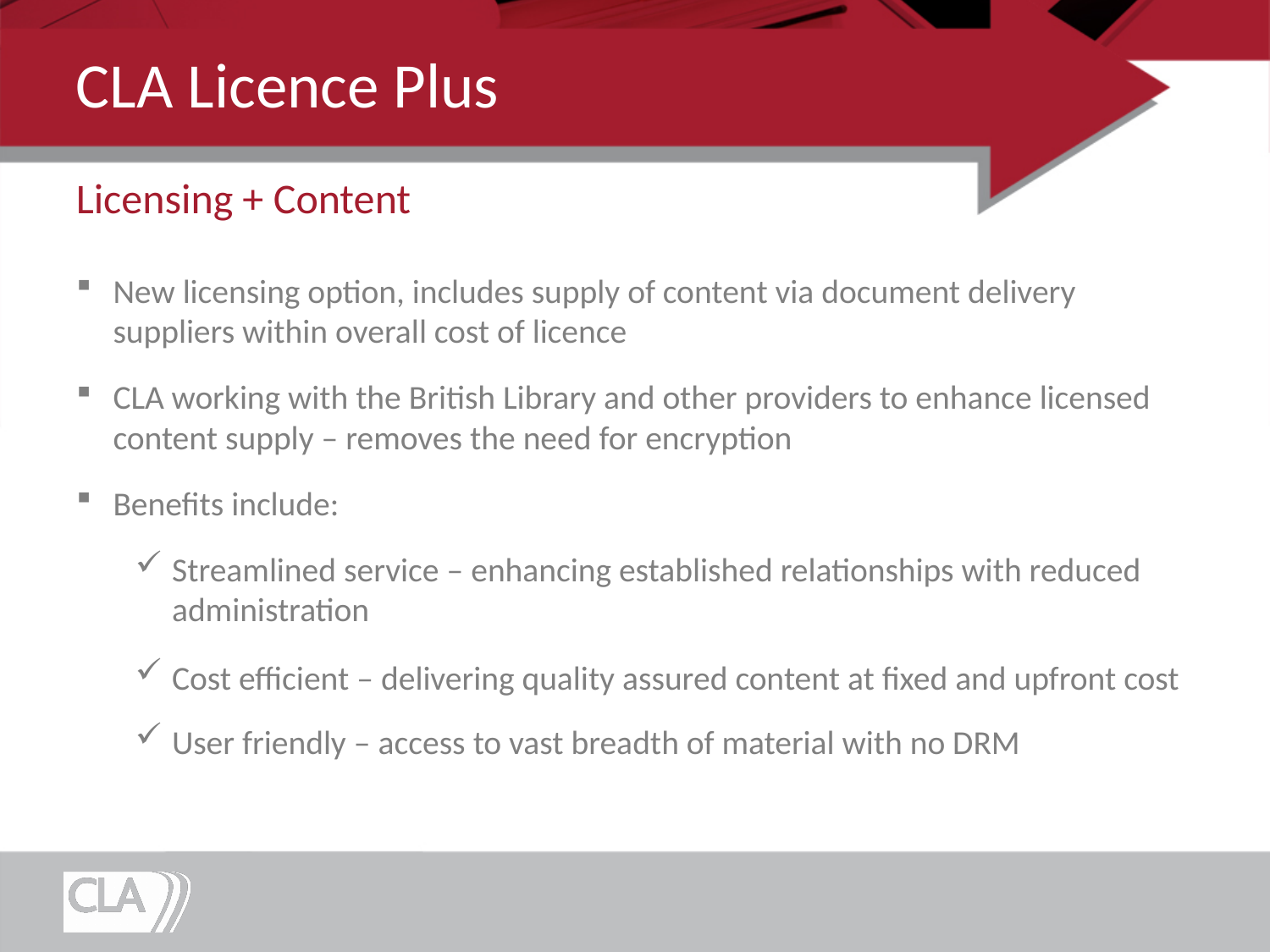

# CLA Licence Plus
Licensing + Content
New licensing option, includes supply of content via document delivery suppliers within overall cost of licence

CLA working with the British Library and other providers to enhance licensed content supply – removes the need for encryption

Benefits include:

Streamlined service – enhancing established relationships with reduced administration

Cost efficient – delivering quality assured content at fixed and upfront cost

User friendly – access to vast breadth of material with no DRM